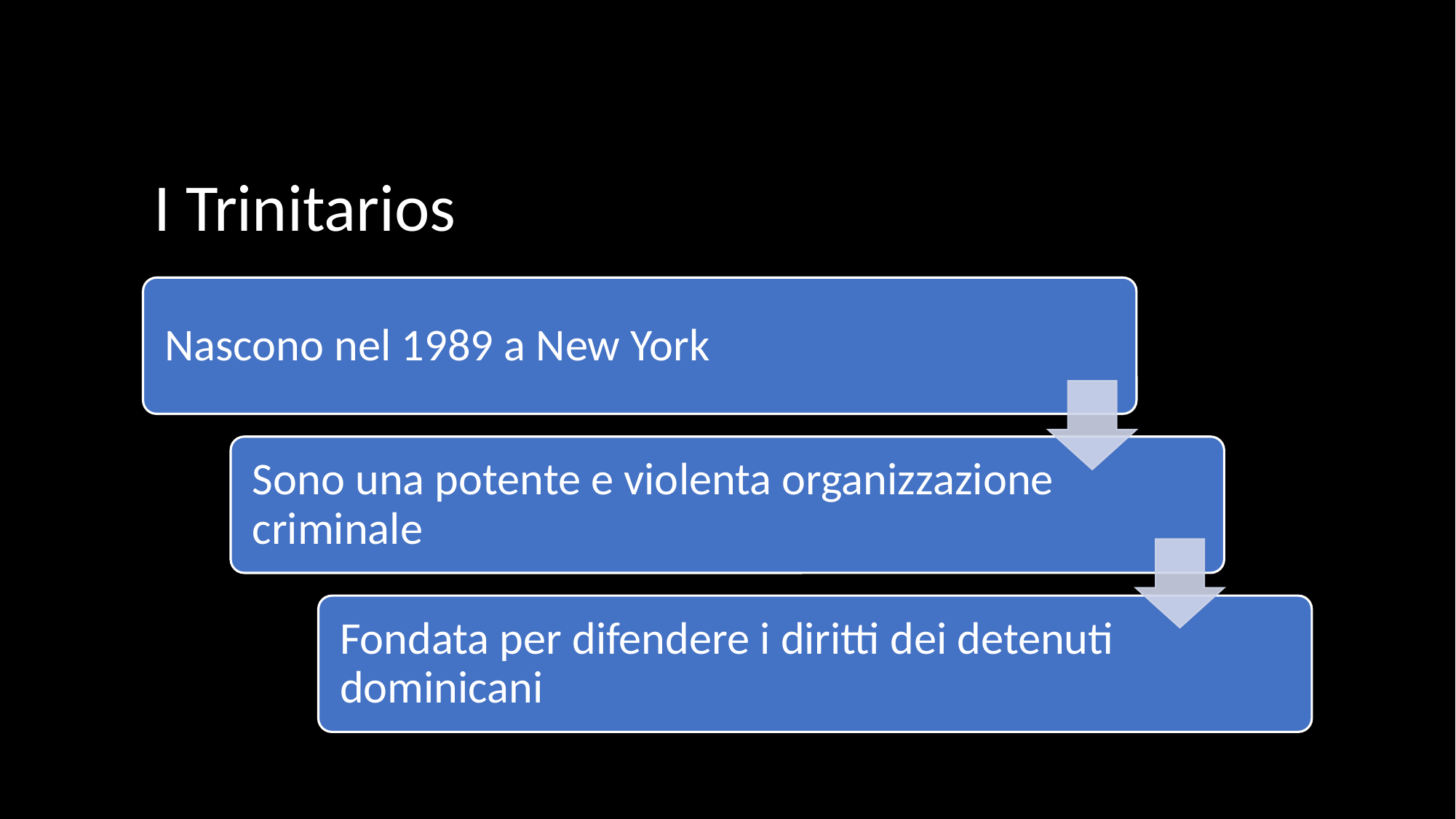

# I Trinitarios
Nascono nel 1989 a New York
Sono una potente e violenta organizzazione criminale
Fondata per difendere i diritti dei detenuti dominicani